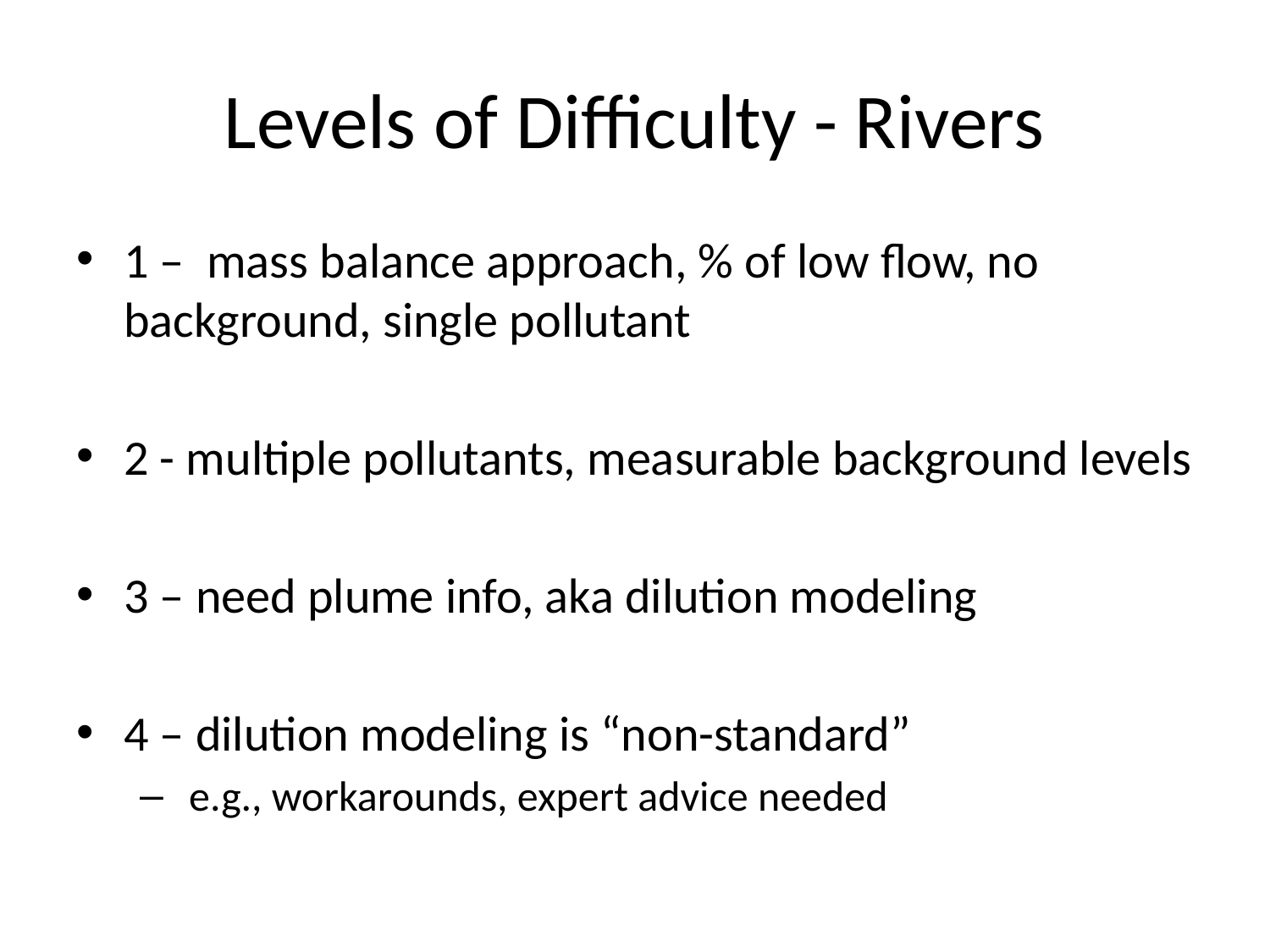

# Levels of Difficulty - Rivers
1 –  mass balance approach, % of low flow, no background, single pollutant

2 - multiple pollutants, measurable background levels

3 – need plume info, aka dilution modeling

4 – dilution modeling is “non-standard”
 e.g., workarounds, expert advice needed